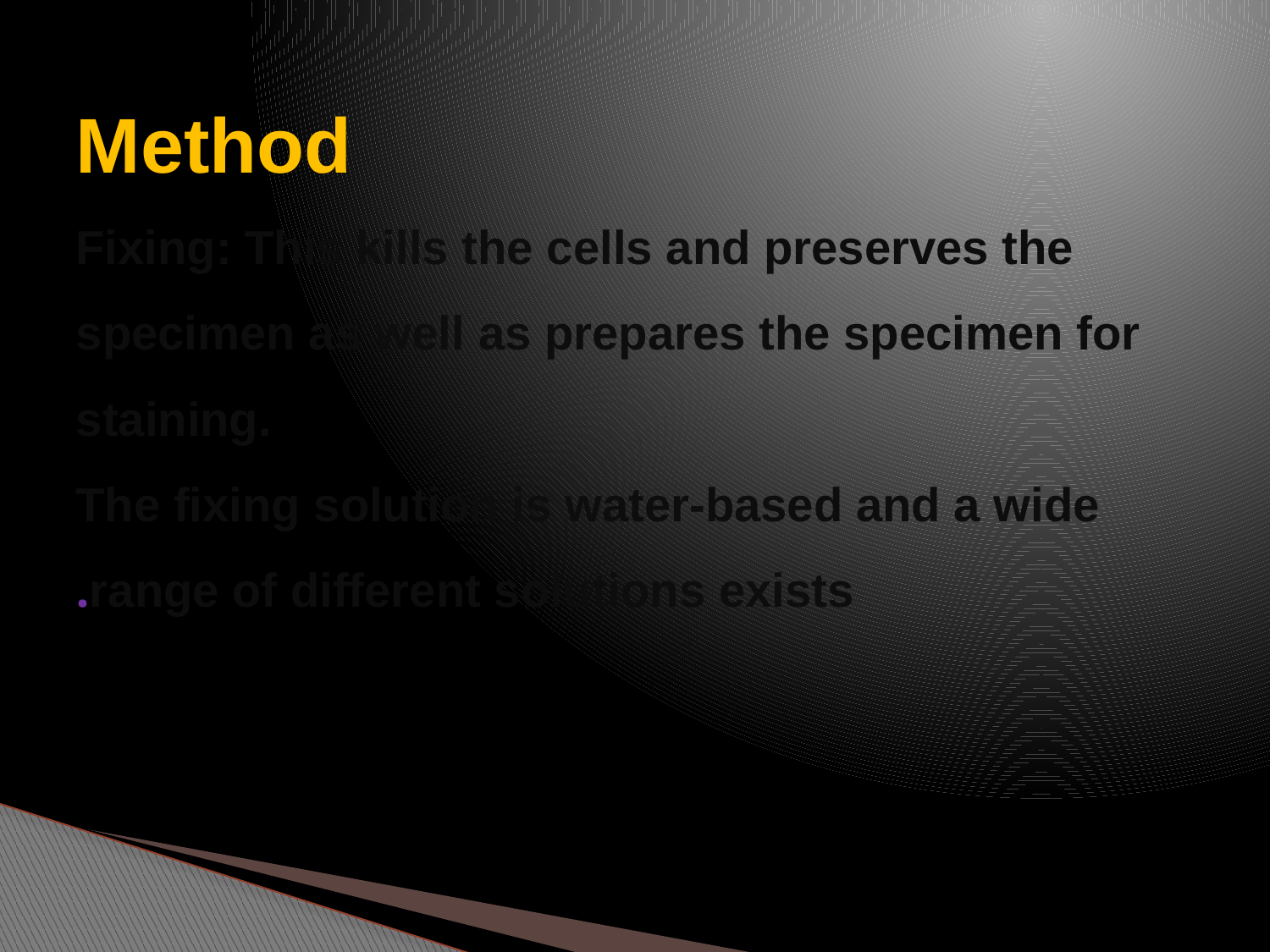

# Method Fixing: This kills the cells and preserves the specimen as well as prepares the specimen for staining. The fixing solution is water-based and a wide range of different solutions exists.